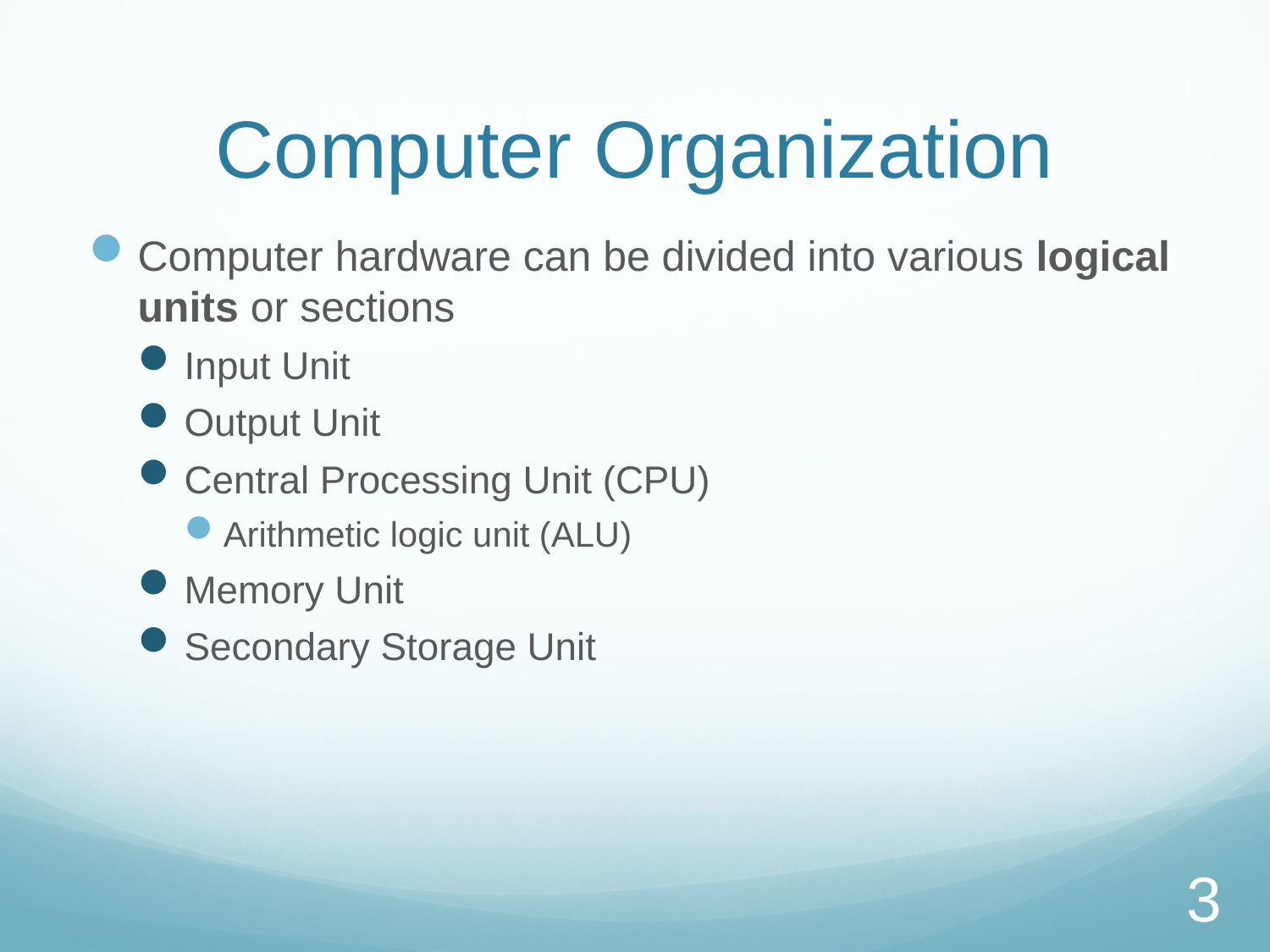

# Computer Organization
Computer hardware can be divided into various logical units or sections
Input Unit
Output Unit
Central Processing Unit (CPU)
Arithmetic logic unit (ALU)
Memory Unit
Secondary Storage Unit

3